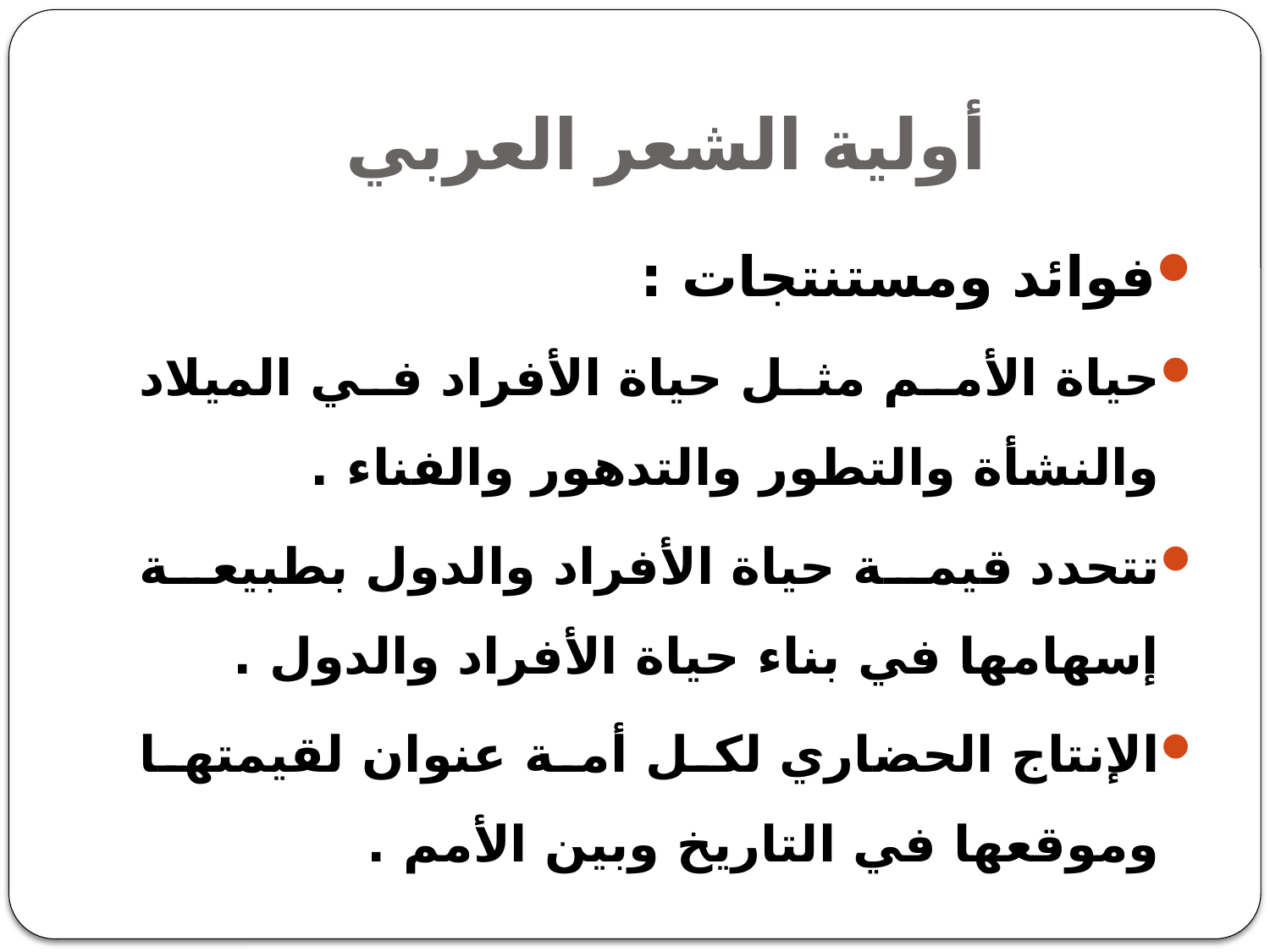

# أولية الشعر العربي
فوائد ومستنتجات :
حياة الأمم مثل حياة الأفراد في الميلاد والنشأة والتطور والتدهور والفناء .
تتحدد قيمة حياة الأفراد والدول بطبيعة إسهامها في بناء حياة الأفراد والدول .
الإنتاج الحضاري لكل أمة عنوان لقيمتها وموقعها في التاريخ وبين الأمم .